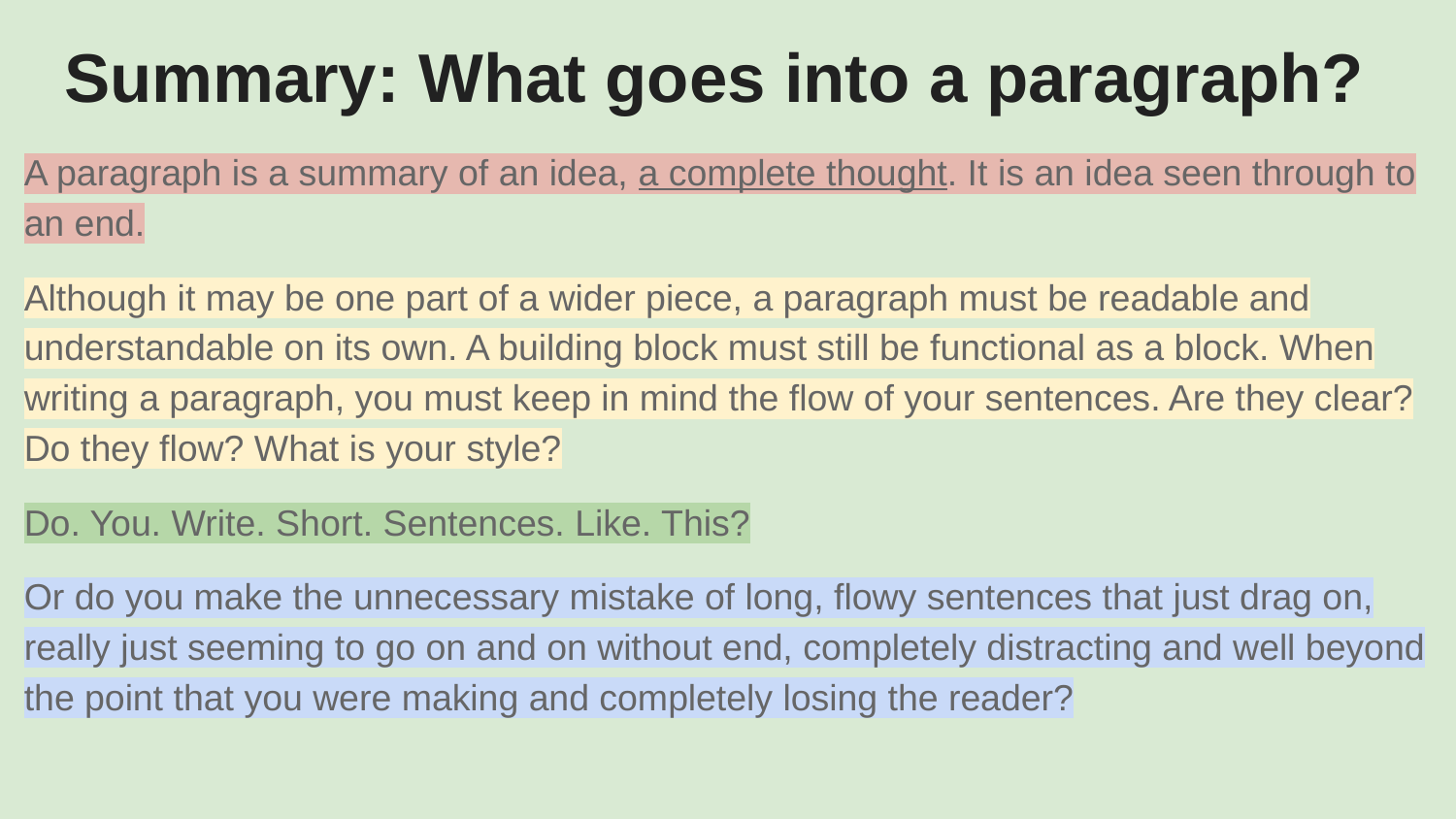

# Summary: What goes into a paragraph?
A paragraph is a summary of an idea, a complete thought. It is an idea seen through to an end.
Although it may be one part of a wider piece, a paragraph must be readable and understandable on its own. A building block must still be functional as a block. When writing a paragraph, you must keep in mind the flow of your sentences. Are they clear? Do they flow? What is your style?
Do. You. Write. Short. Sentences. Like. This?
Or do you make the unnecessary mistake of long, flowy sentences that just drag on, really just seeming to go on and on without end, completely distracting and well beyond the point that you were making and completely losing the reader?